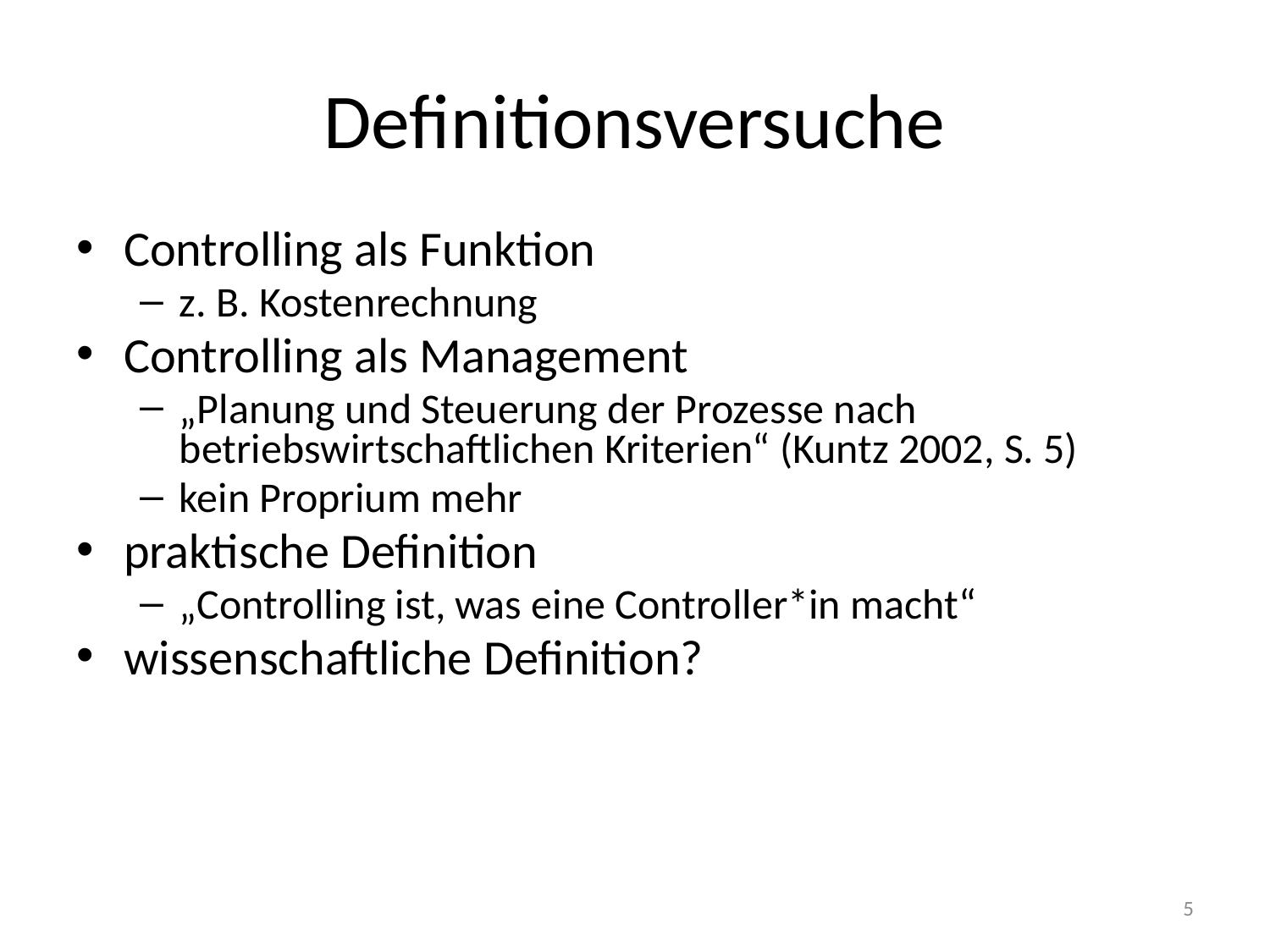

# Definitionsversuche
Controlling als Funktion
z. B. Kostenrechnung
Controlling als Management
„Planung und Steuerung der Prozesse nach betriebswirtschaftlichen Kriterien“ (Kuntz 2002, S. 5)
kein Proprium mehr
praktische Definition
„Controlling ist, was eine Controller*in macht“
wissenschaftliche Definition?
5